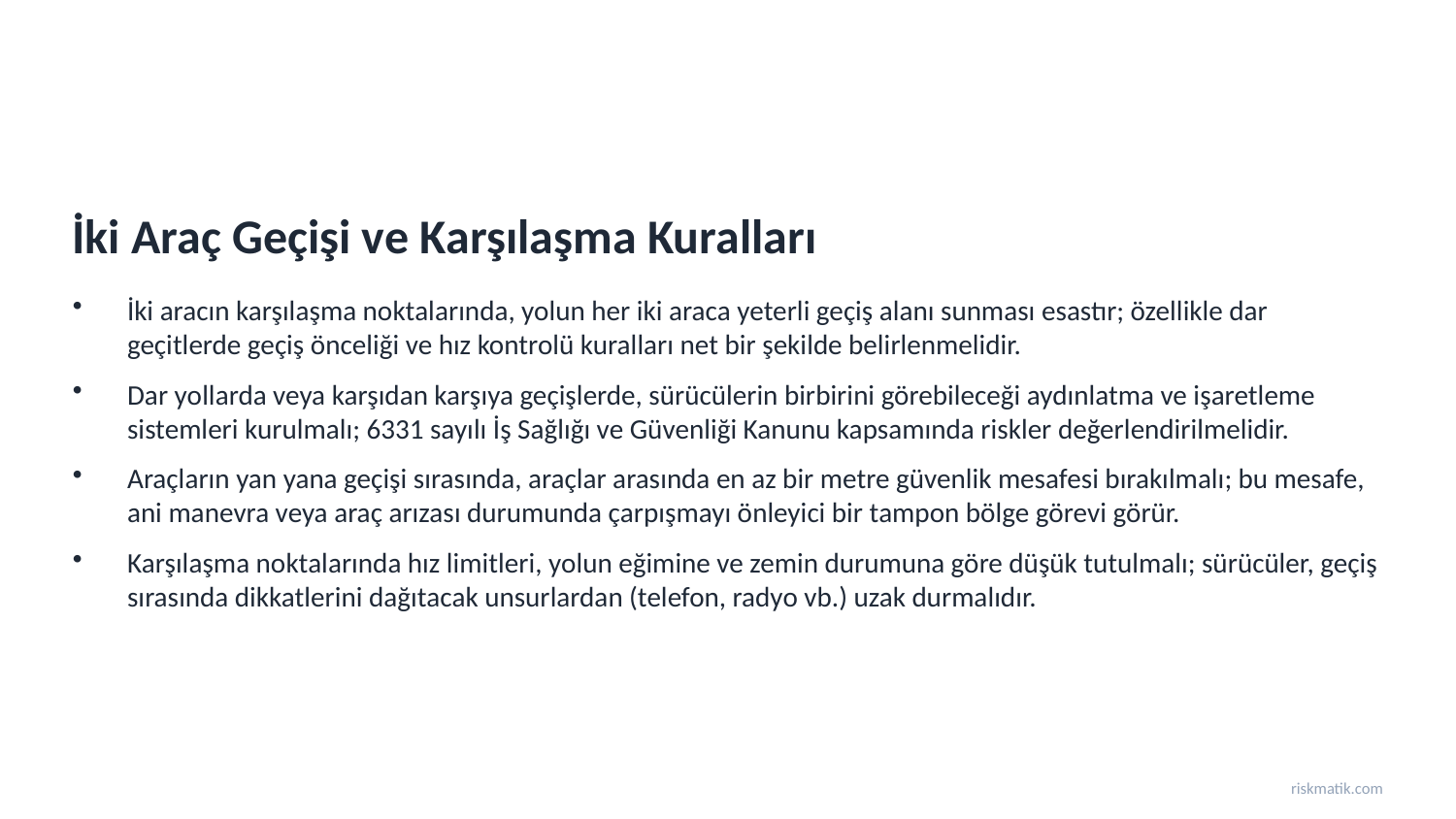

İki Araç Geçişi ve Karşılaşma Kuralları
İki aracın karşılaşma noktalarında, yolun her iki araca yeterli geçiş alanı sunması esastır; özellikle dar geçitlerde geçiş önceliği ve hız kontrolü kuralları net bir şekilde belirlenmelidir.
Dar yollarda veya karşıdan karşıya geçişlerde, sürücülerin birbirini görebileceği aydınlatma ve işaretleme sistemleri kurulmalı; 6331 sayılı İş Sağlığı ve Güvenliği Kanunu kapsamında riskler değerlendirilmelidir.
Araçların yan yana geçişi sırasında, araçlar arasında en az bir metre güvenlik mesafesi bırakılmalı; bu mesafe, ani manevra veya araç arızası durumunda çarpışmayı önleyici bir tampon bölge görevi görür.
Karşılaşma noktalarında hız limitleri, yolun eğimine ve zemin durumuna göre düşük tutulmalı; sürücüler, geçiş sırasında dikkatlerini dağıtacak unsurlardan (telefon, radyo vb.) uzak durmalıdır.
riskmatik.com